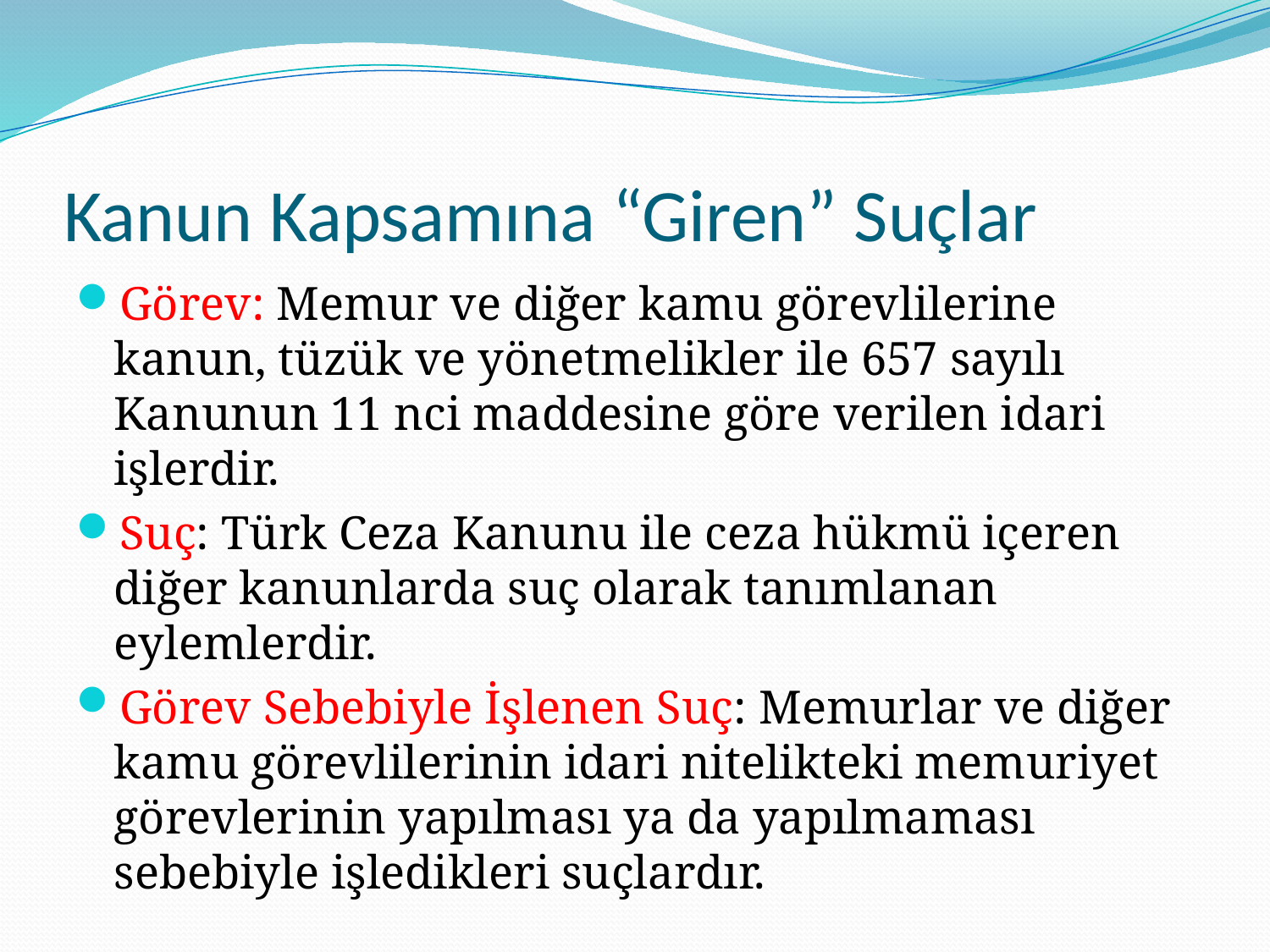

# Kanun Kapsamına “Giren” Suçlar
Görev: Memur ve diğer kamu görevlilerine kanun, tüzük ve yönetmelikler ile 657 sayılı Kanunun 11 nci maddesine göre verilen idari işlerdir.
Suç: Türk Ceza Kanunu ile ceza hükmü içeren diğer kanunlarda suç olarak tanımlanan eylemlerdir.
Görev Sebebiyle İşlenen Suç: Memurlar ve diğer kamu görevlilerinin idari nitelikteki memuriyet görevlerinin yapılması ya da yapılmaması sebebiyle işledikleri suçlardır.